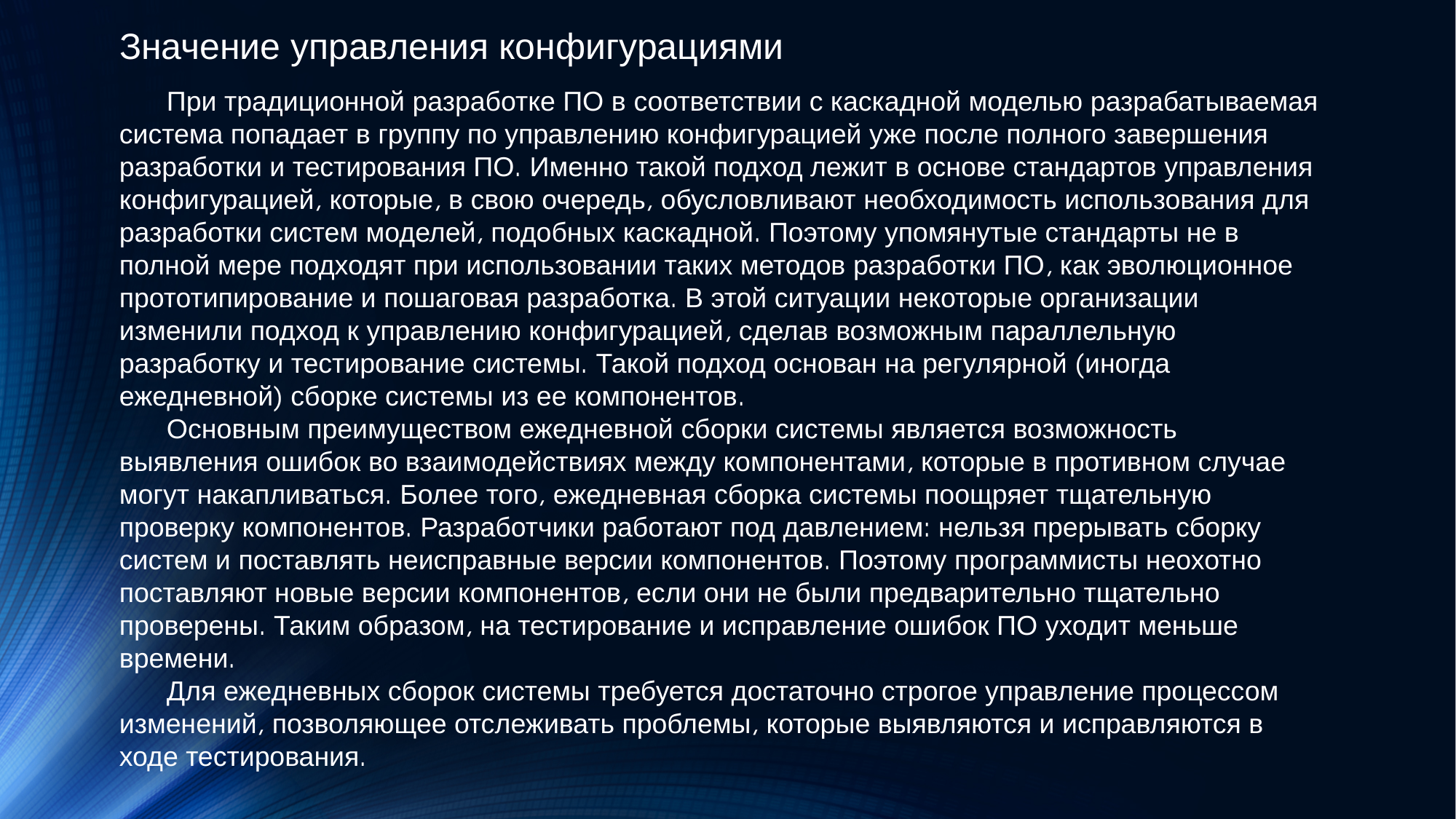

Значение управления конфигурациями
При традиционной разработке ПО в соответствии с каскадной моделью разрабатываемая система попадает в группу по управлению конфигурацией уже после полного завершения разработки и тестирования ПО. Именно такой подход лежит в основе стандартов управления конфигурацией, которые, в свою очередь, обусловливают необходимость использования для разработки систем моделей, подобных каскадной. Поэтому упомянутые стандарты не в полной мере подходят при использовании таких методов разработки ПО, как эволюционное прототипирование и пошаговая разработка. В этой ситуации некоторые организации изменили подход к управлению конфигурацией, сделав возможным параллельную разработку и тестирование системы. Такой подход основан на регулярной (иногда ежедневной) сборке системы из ее компонентов.
Основным преимуществом ежедневной сборки системы является возможность выявления ошибок во взаимодействиях между компонентами, которые в противном случае могут накапливаться. Более того, ежедневная сборка системы поощряет тщательную проверку компонентов. Разработчики работают под давлением: нельзя прерывать сборку систем и поставлять неисправные версии компонентов. Поэтому программисты неохотно поставляют новые версии компонентов, если они не были предварительно тщательно проверены. Таким образом, на тестирование и исправление ошибок ПО уходит меньше времени.
Для ежедневных сборок системы требуется достаточно строгое управление процессом изменений, позволяющее отслеживать проблемы, которые выявляются и исправляются в ходе тестирования.